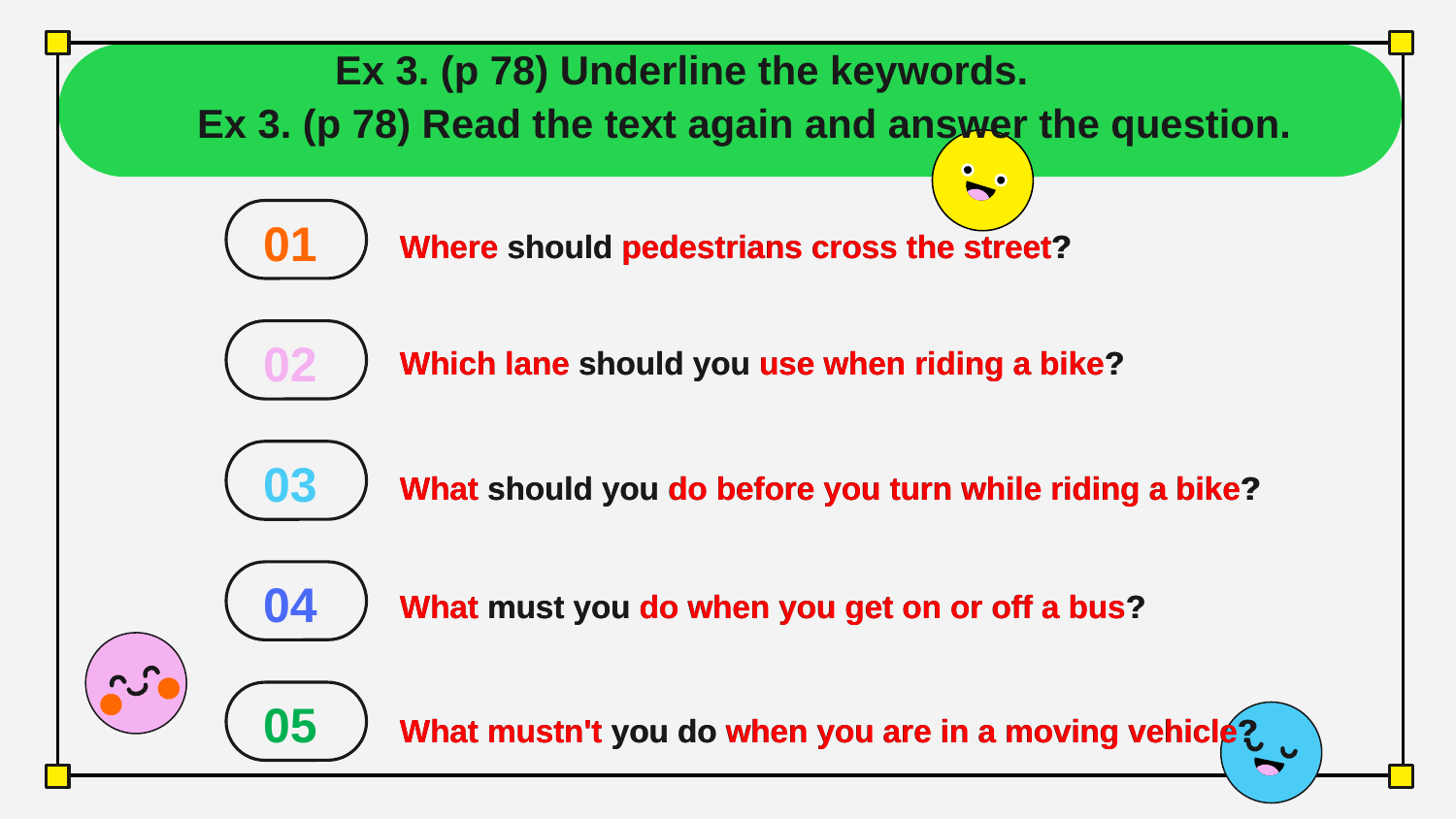

Ex 3. (p 78) Underline the keywords.
 Ex 3. (p 78) Read the text again and answer the question.

01
Where should pedestrians cross the street?
Where should pedestrians cross the street?

Which lane should you use when riding a bike?
Which lane should you use when riding a bike?
02

03
What should you do before you turn while riding a bike?
What should you do before you turn while riding a bike?

What must you do when you get on or off a bus?
04
What must you do when you get on or off a bus?

05
What mustn't you do when you are in a moving vehicle?
What mustn't you do when you are in a moving vehicle?